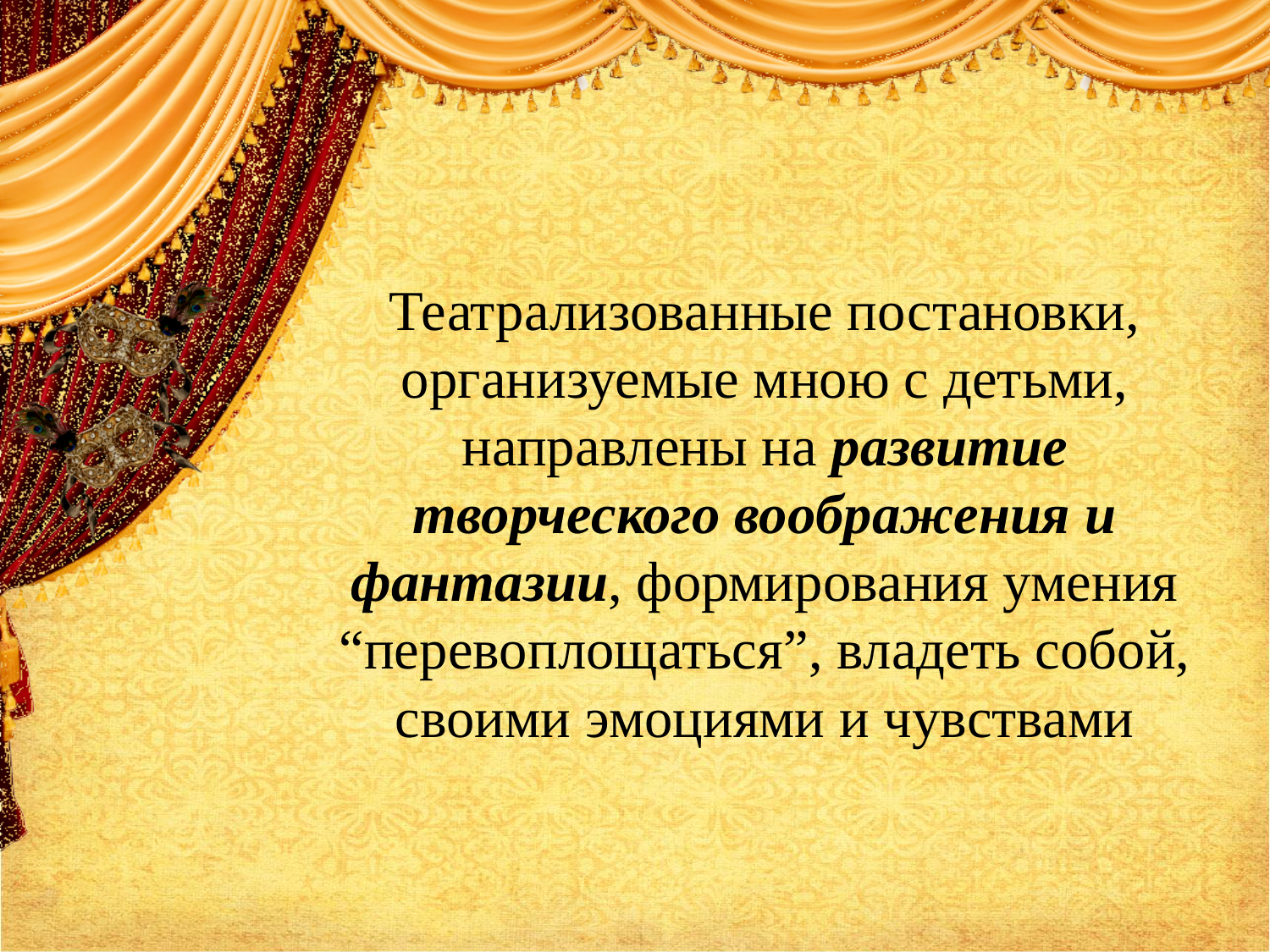

Театрализованные постановки, организуемые мною с детьми, направлены на развитие творческого воображения и фантазии, формирования умения “перевоплощаться”, владеть собой, своими эмоциями и чувствами